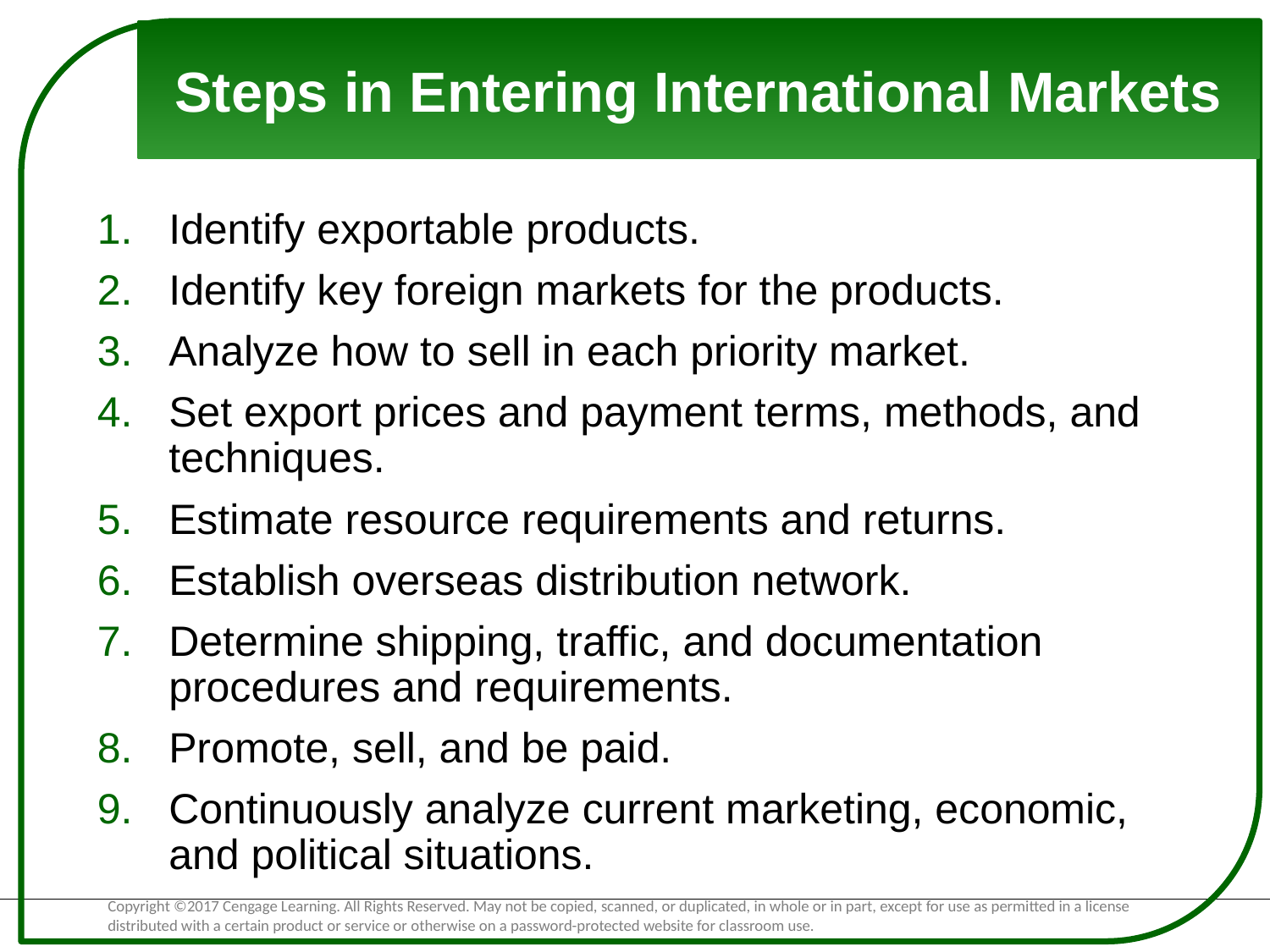

# Steps in Entering International Markets
Identify exportable products.
Identify key foreign markets for the products.
Analyze how to sell in each priority market.
Set export prices and payment terms, methods, and techniques.
Estimate resource requirements and returns.
Establish overseas distribution network.
Determine shipping, traffic, and documentation procedures and requirements.
Promote, sell, and be paid.
Continuously analyze current marketing, economic, and political situations.